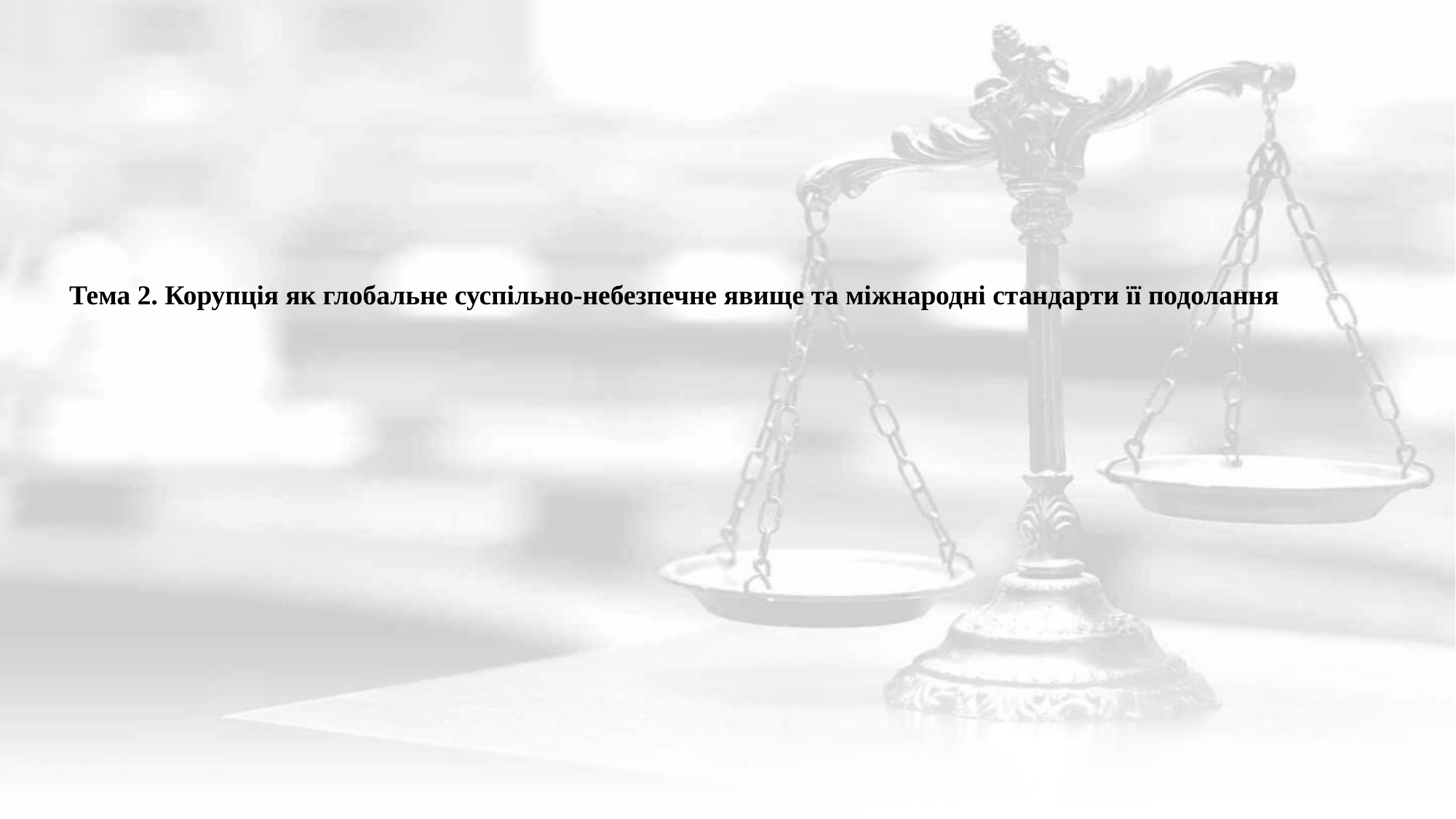

Тема 2. Корупція як глобальне суспільно-небезпечне явище та міжнародні стандарти її подолання